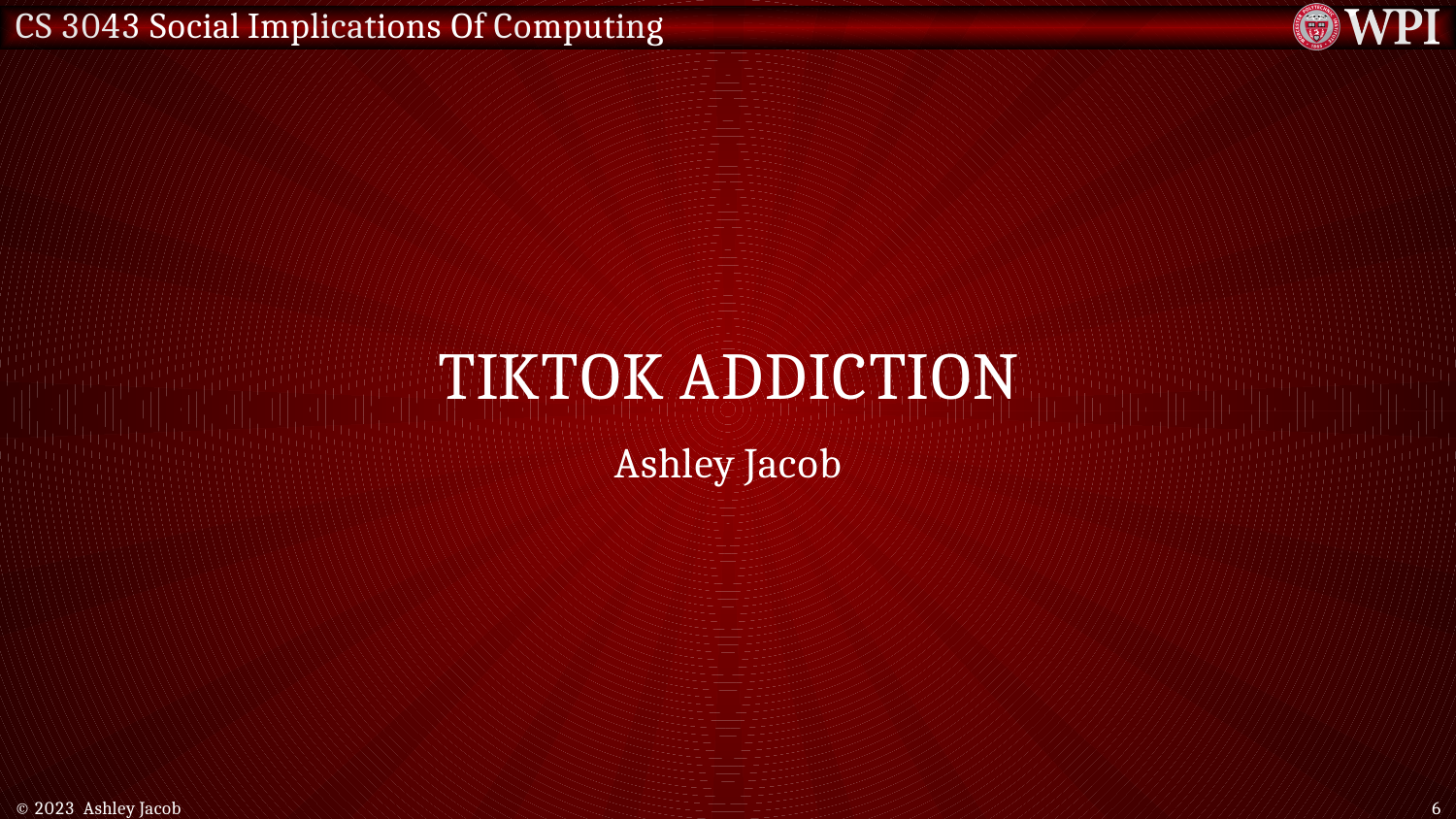

# Tiktok addiction
Ashley Jacob
© 2023  Ashley Jacob
6